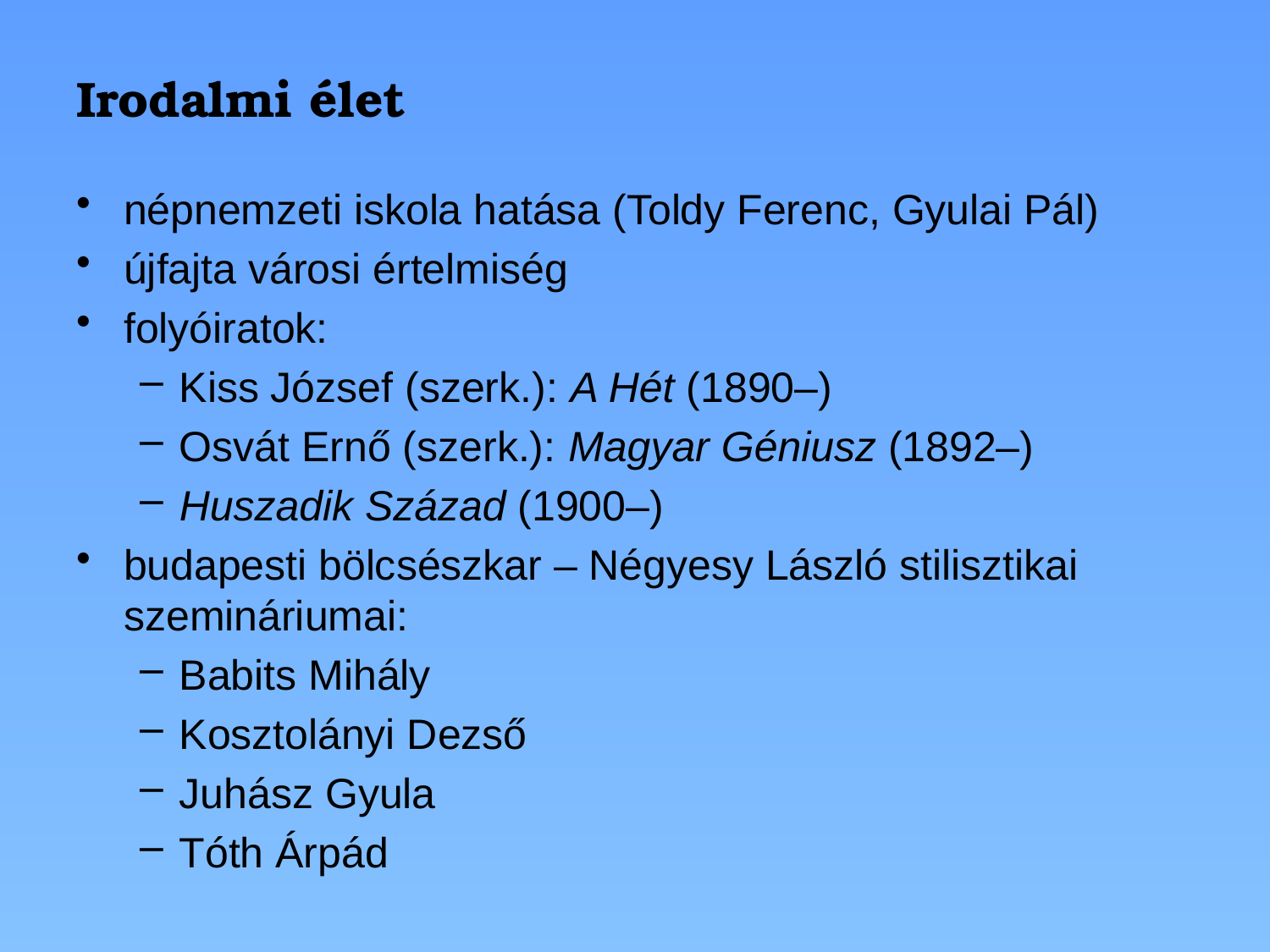

# Irodalmi élet
népnemzeti iskola hatása (Toldy Ferenc, Gyulai Pál)
újfajta városi értelmiség
folyóiratok:
Kiss József (szerk.): A Hét (1890–)
Osvát Ernő (szerk.): Magyar Géniusz (1892–)
Huszadik Század (1900–)
budapesti bölcsészkar – Négyesy László stilisztikai szemináriumai:
Babits Mihály
Kosztolányi Dezső
Juhász Gyula
Tóth Árpád